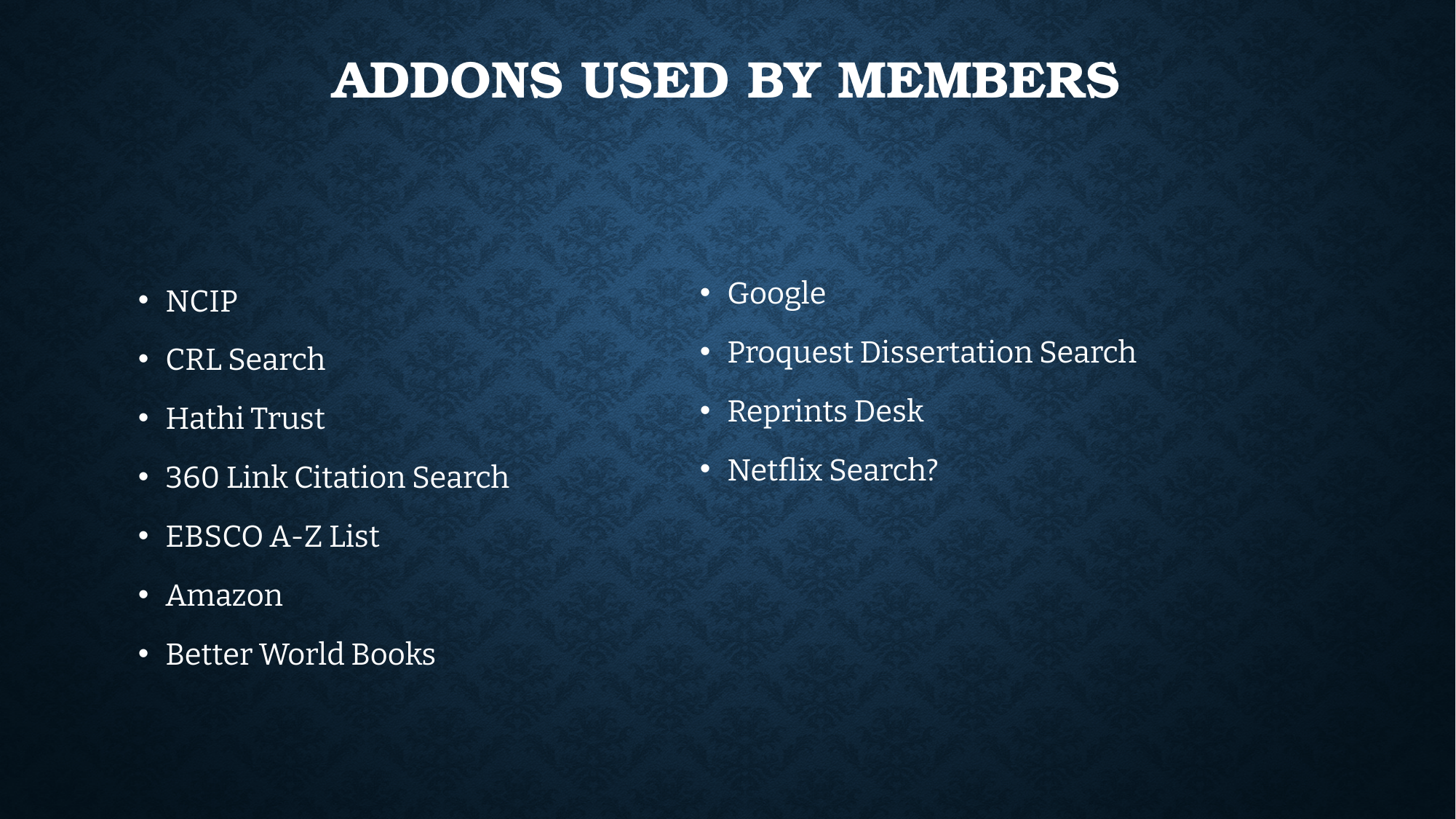

# Addons used by members
Google
Proquest Dissertation Search
Reprints Desk
Netflix Search?

NCIP
CRL Search
Hathi Trust
360 Link Citation Search
EBSCO A-Z List
Amazon
Better World Books